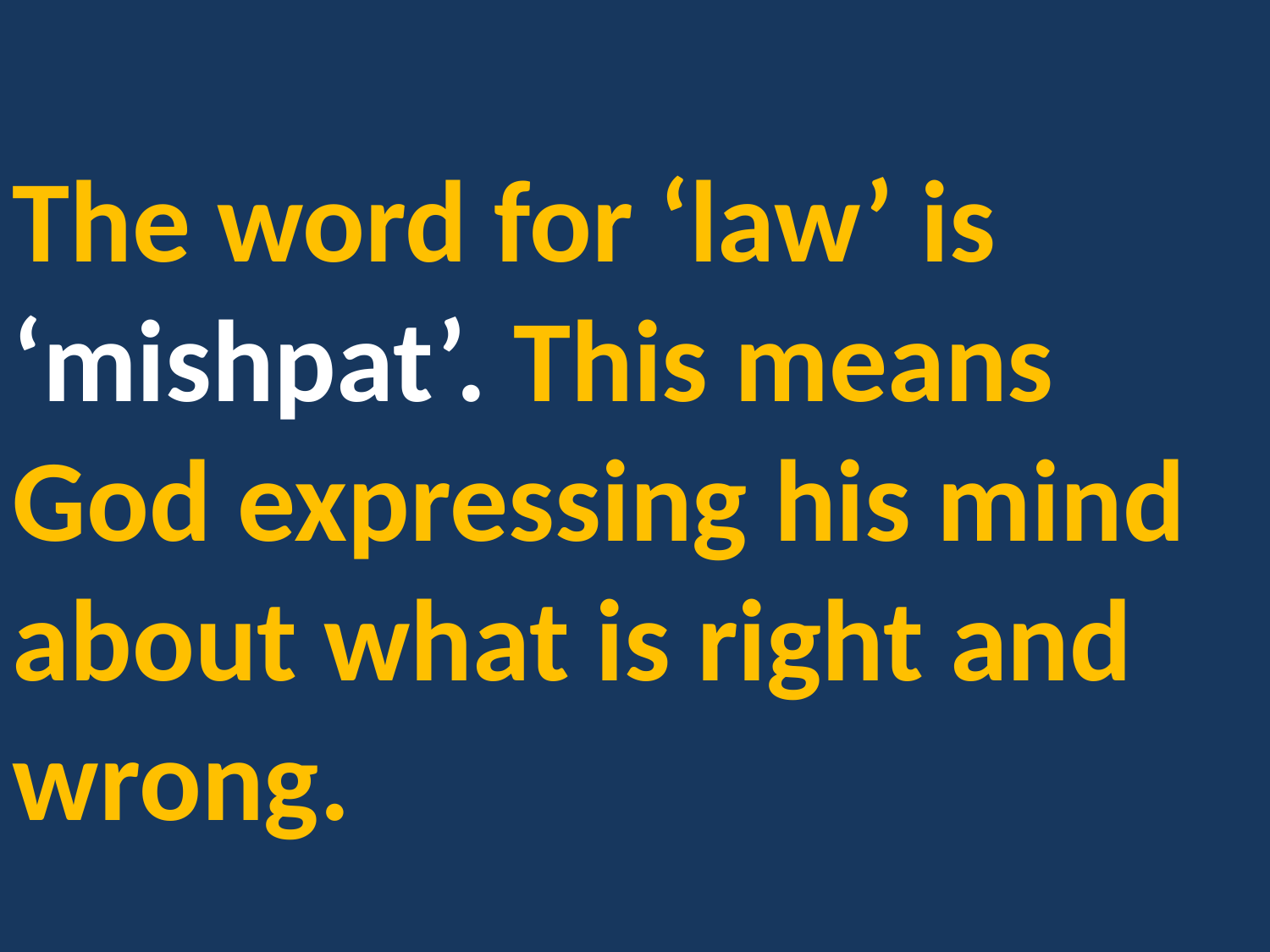

The word for ‘law’ is ‘mishpat’. This means God expressing his mind about what is right and wrong.